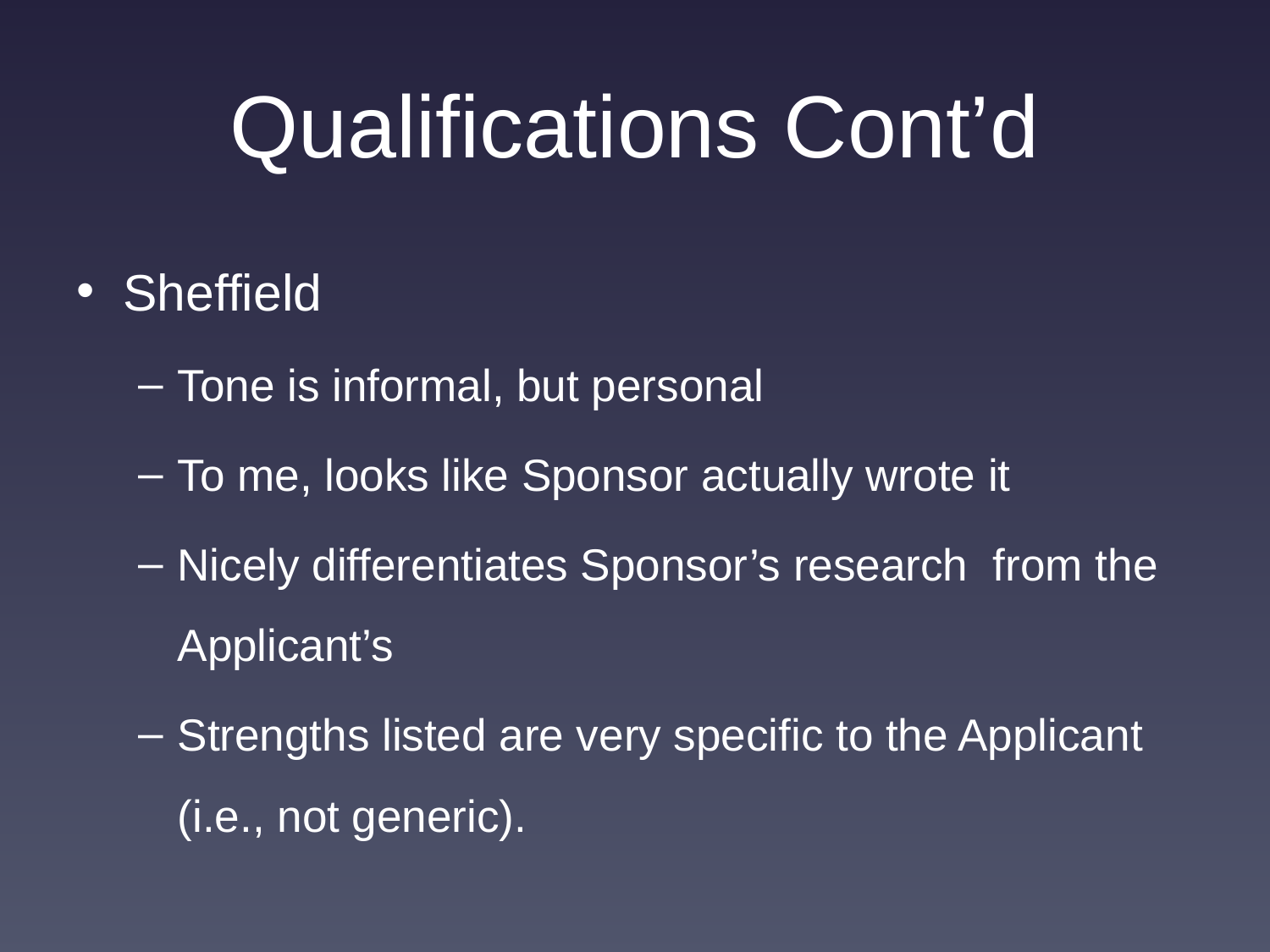

# Qualifications Cont’d
Sheffield
Tone is informal, but personal
To me, looks like Sponsor actually wrote it
Nicely differentiates Sponsor’s research  from the Applicant’s
Strengths listed are very specific to the Applicant (i.e., not generic).